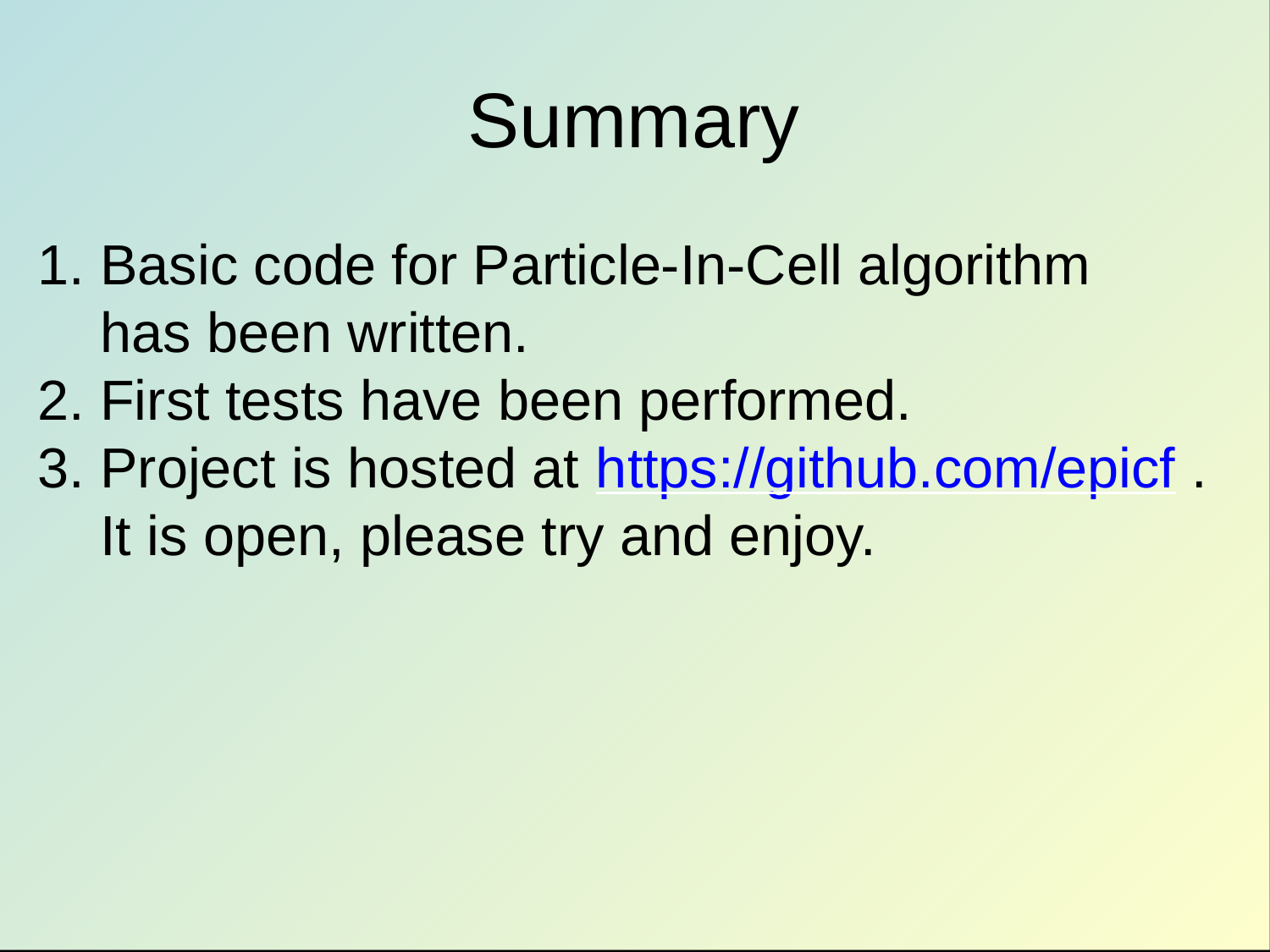

Summary
1. Basic code for Particle-In-Cell algorithm
    has been written.
2. First tests have been performed.
3. Project is hosted at https://github.com/epicf .
    It is open, please try and enjoy.